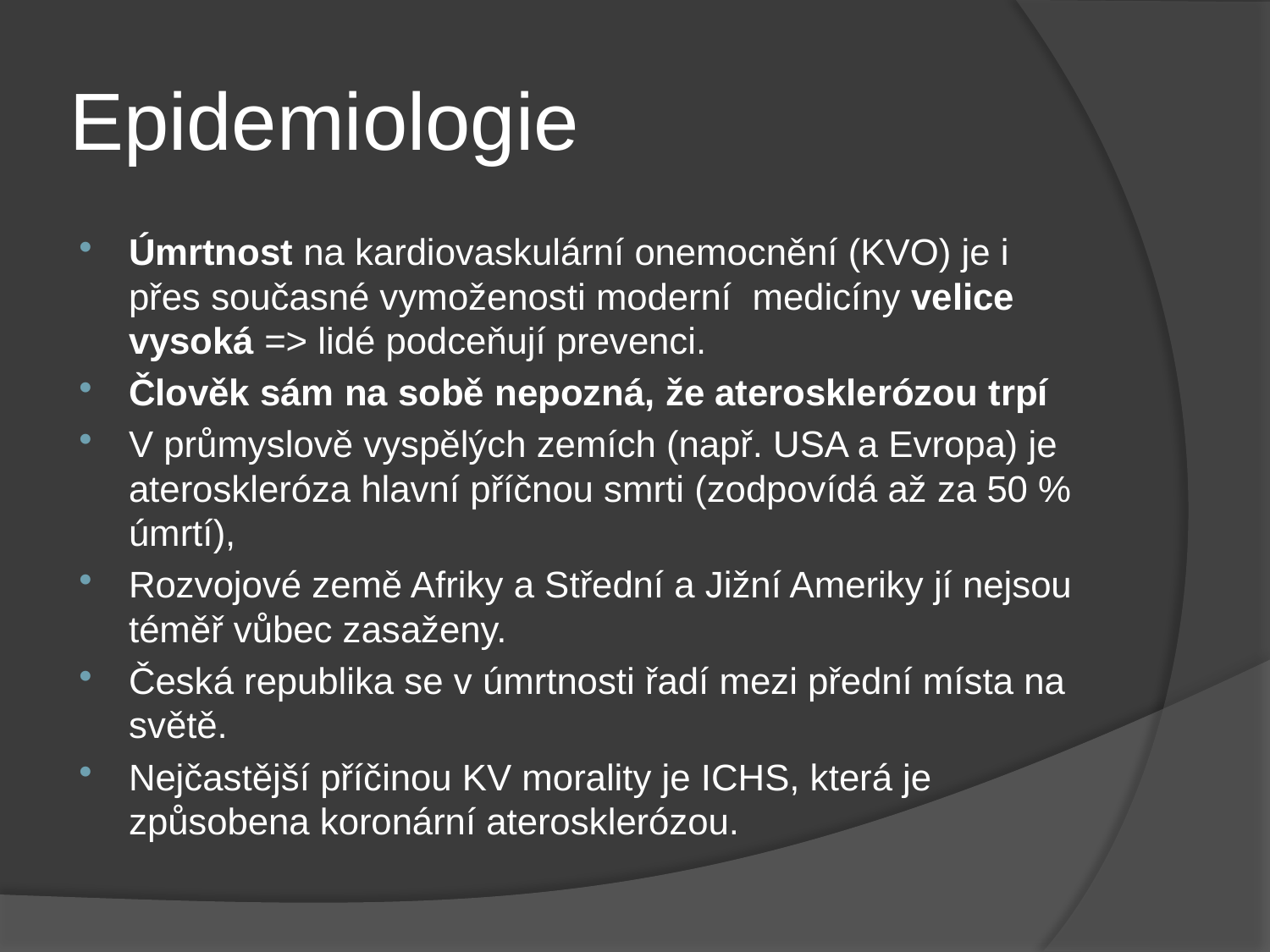

# Epidemiologie
Úmrtnost na kardiovaskulární onemocnění (KVO) je i přes současné vymoženosti moderní  medicíny velice vysoká => lidé podceňují prevenci.
Člověk sám na sobě nepozná, že aterosklerózou trpí
V průmyslově vyspělých zemích (např. USA a Evropa) je ateroskleróza hlavní příčnou smrti (zodpovídá až za 50 % úmrtí),
Rozvojové země Afriky a Střední a Jižní Ameriky jí nejsou téměř vůbec zasaženy.
Česká republika se v úmrtnosti řadí mezi přední místa na světě.
Nejčastější příčinou KV morality je ICHS, která je způsobena koronární aterosklerózou.